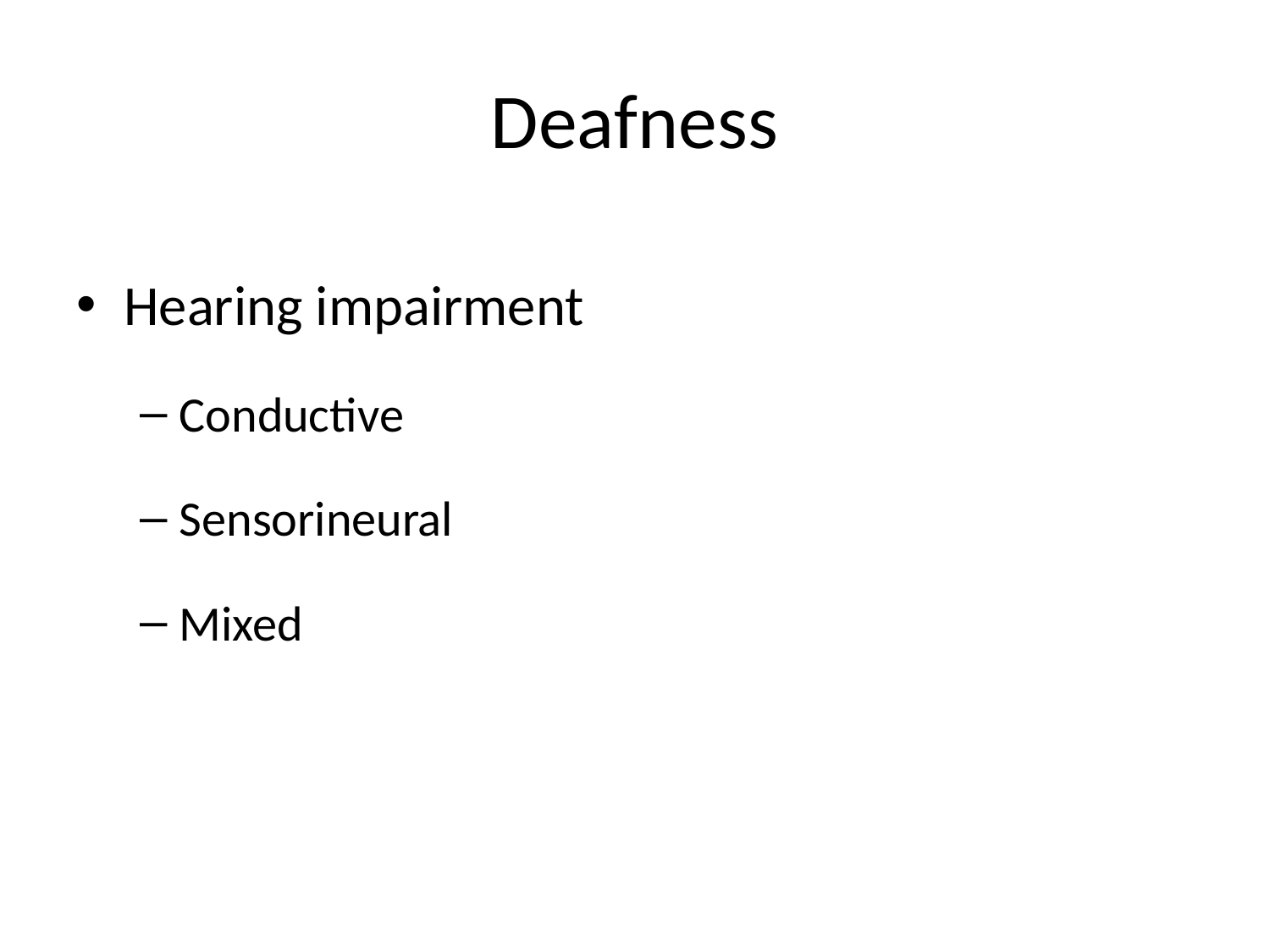

# Deafness
Hearing impairment
Conductive
Sensorineural
Mixed